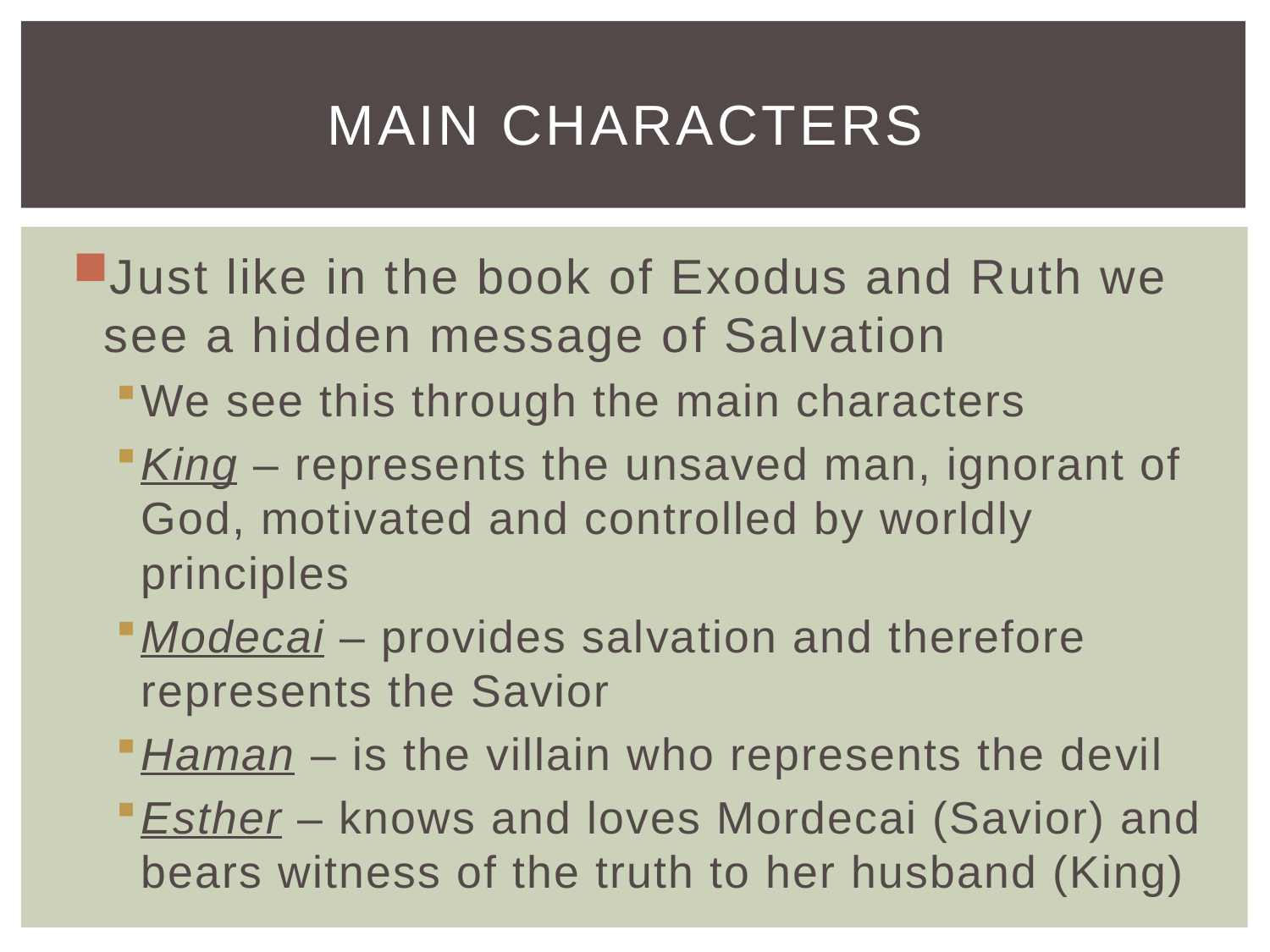

# Main Characters
Just like in the book of Exodus and Ruth we see a hidden message of Salvation
We see this through the main characters
King – represents the unsaved man, ignorant of God, motivated and controlled by worldly principles
Modecai – provides salvation and therefore represents the Savior
Haman – is the villain who represents the devil
Esther – knows and loves Mordecai (Savior) and bears witness of the truth to her husband (King)